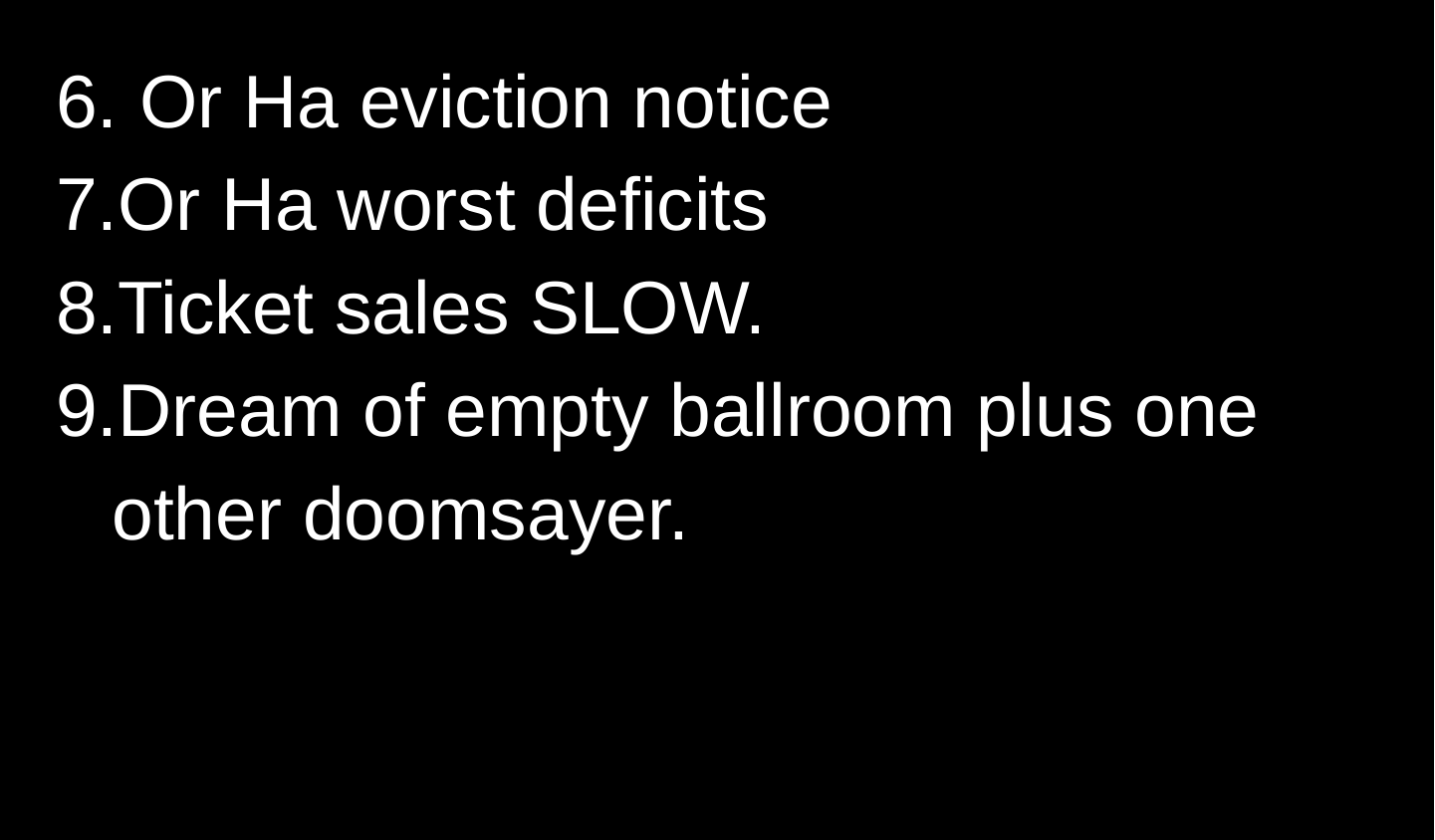

Or Ha eviction notice
Or Ha worst deficits
Ticket sales SLOW.
Dream of empty ballroom plus one other doomsayer.